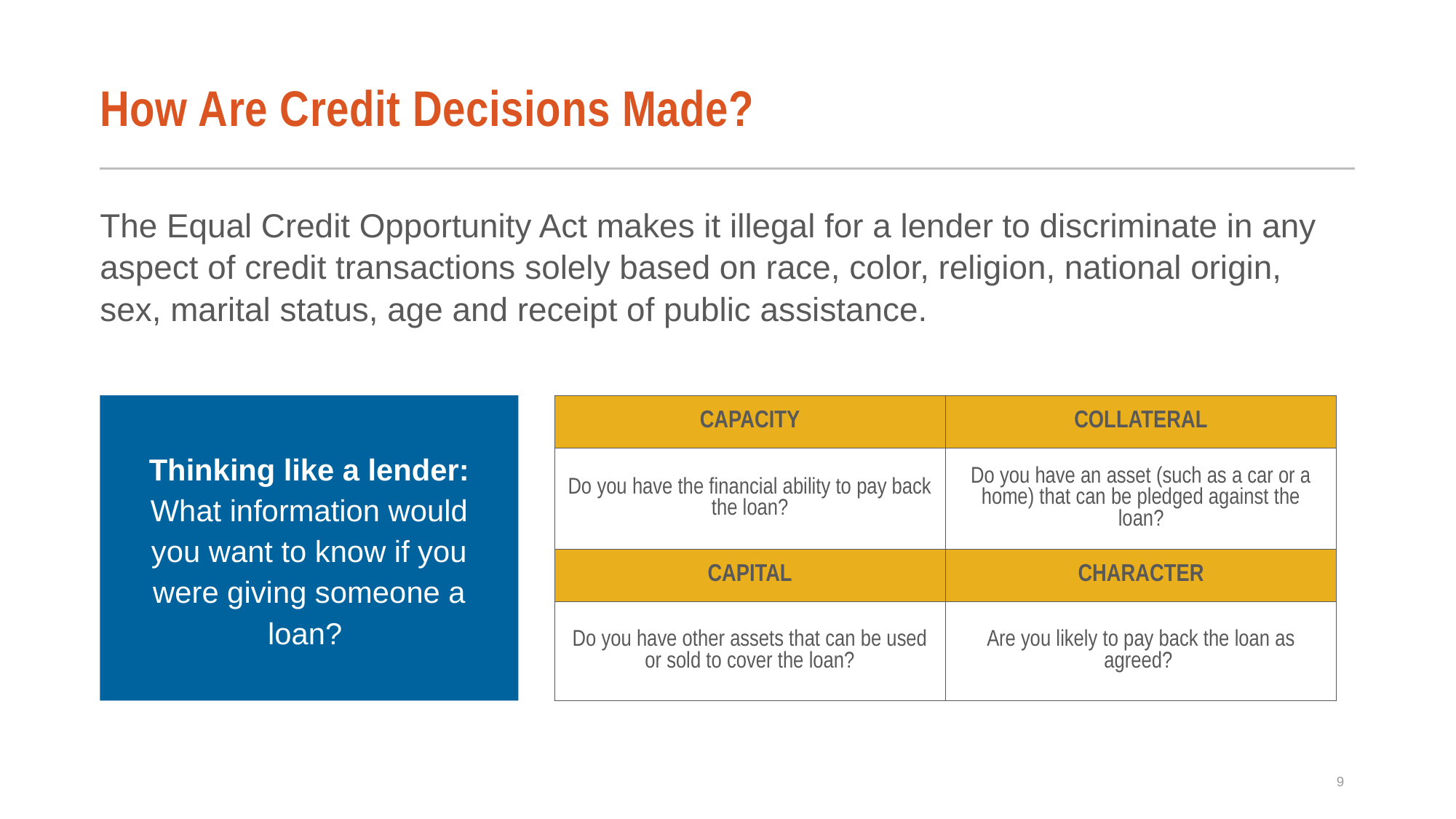

# How Are Credit Decisions Made?
The Equal Credit Opportunity Act makes it illegal for a lender to discriminate in any aspect of credit transactions solely based on race, color, religion, national origin, sex, marital status, age and receipt of public assistance.
| CAPACITY | COLLATERAL |
| --- | --- |
| Do you have the financial ability to pay back the loan? | Do you have an asset (such as a car or a home) that can be pledged against the loan? |
| CAPITAL | CHARACTER |
| Do you have other assets that can be used or sold to cover the loan? | Are you likely to pay back the loan as agreed? |
Thinking like a lender: What information would you want to know if you were giving someone a loan?
9